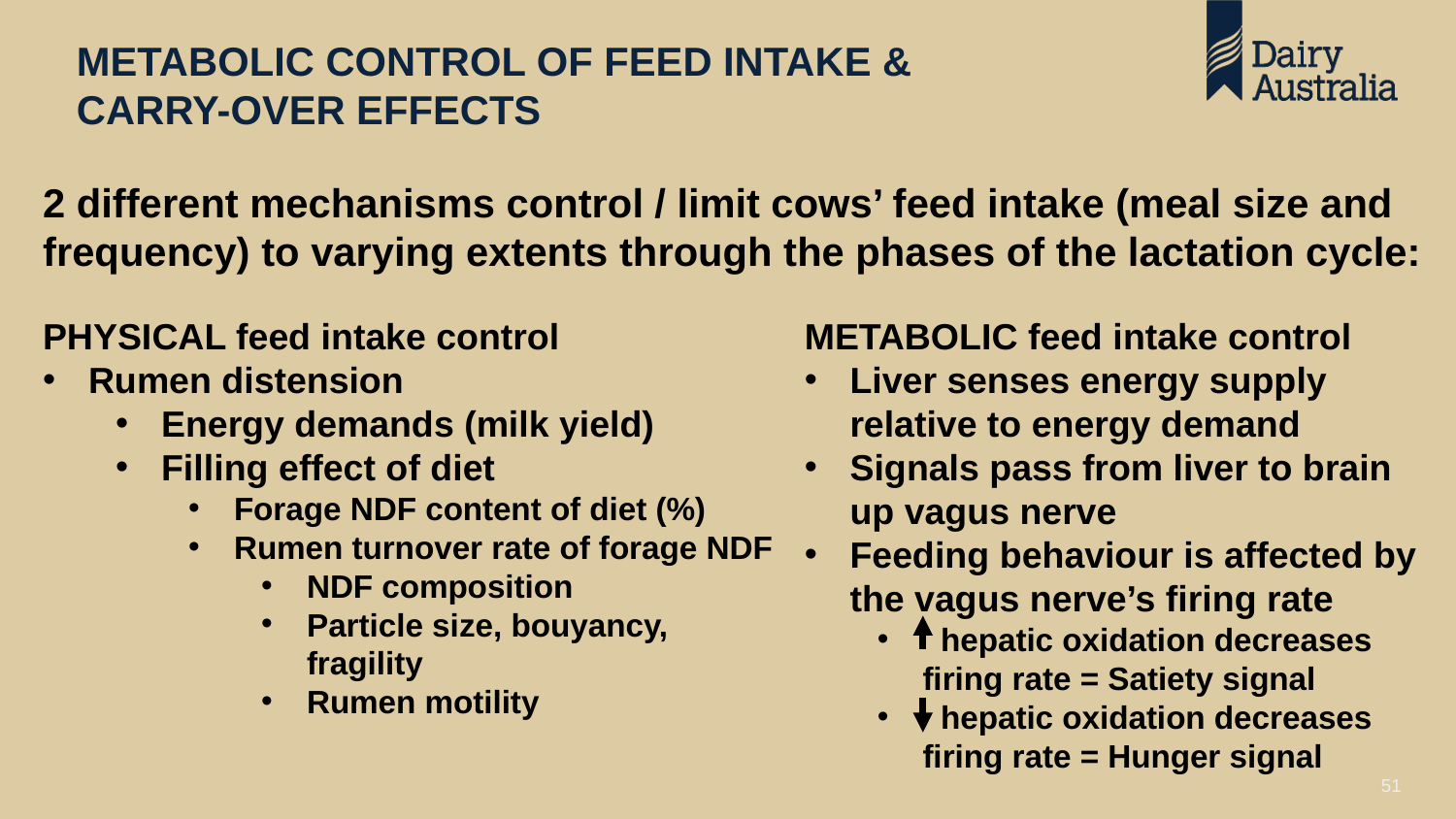

Metabolic CONTROL of feed intake & carry-over effects
2 different mechanisms control / limit cows’ feed intake (meal size and frequency) to varying extents through the phases of the lactation cycle:
PHYSICAL feed intake control
Rumen distension
Energy demands (milk yield)
Filling effect of diet
Forage NDF content of diet (%)
Rumen turnover rate of forage NDF
NDF composition
Particle size, bouyancy, fragility
Rumen motility
METABOLIC feed intake control
Liver senses energy supply relative to energy demand
Signals pass from liver to brain up vagus nerve
Feeding behaviour is affected by the vagus nerve’s firing rate
  hepatic oxidation decreases firing rate = Satiety signal
  hepatic oxidation decreases firing rate = Hunger signal

51